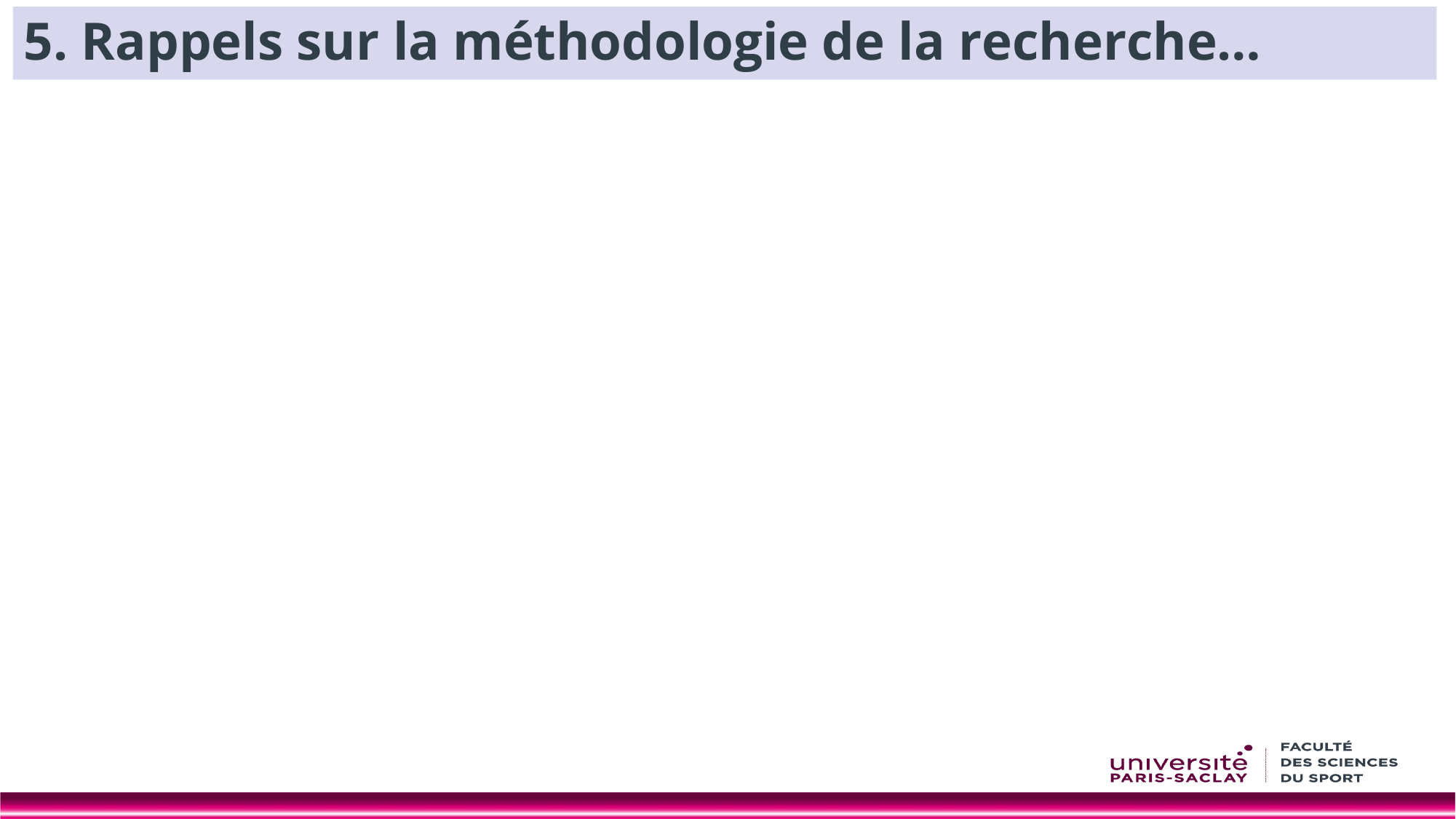

5. Rappels sur la méthodologie de la recherche…
#